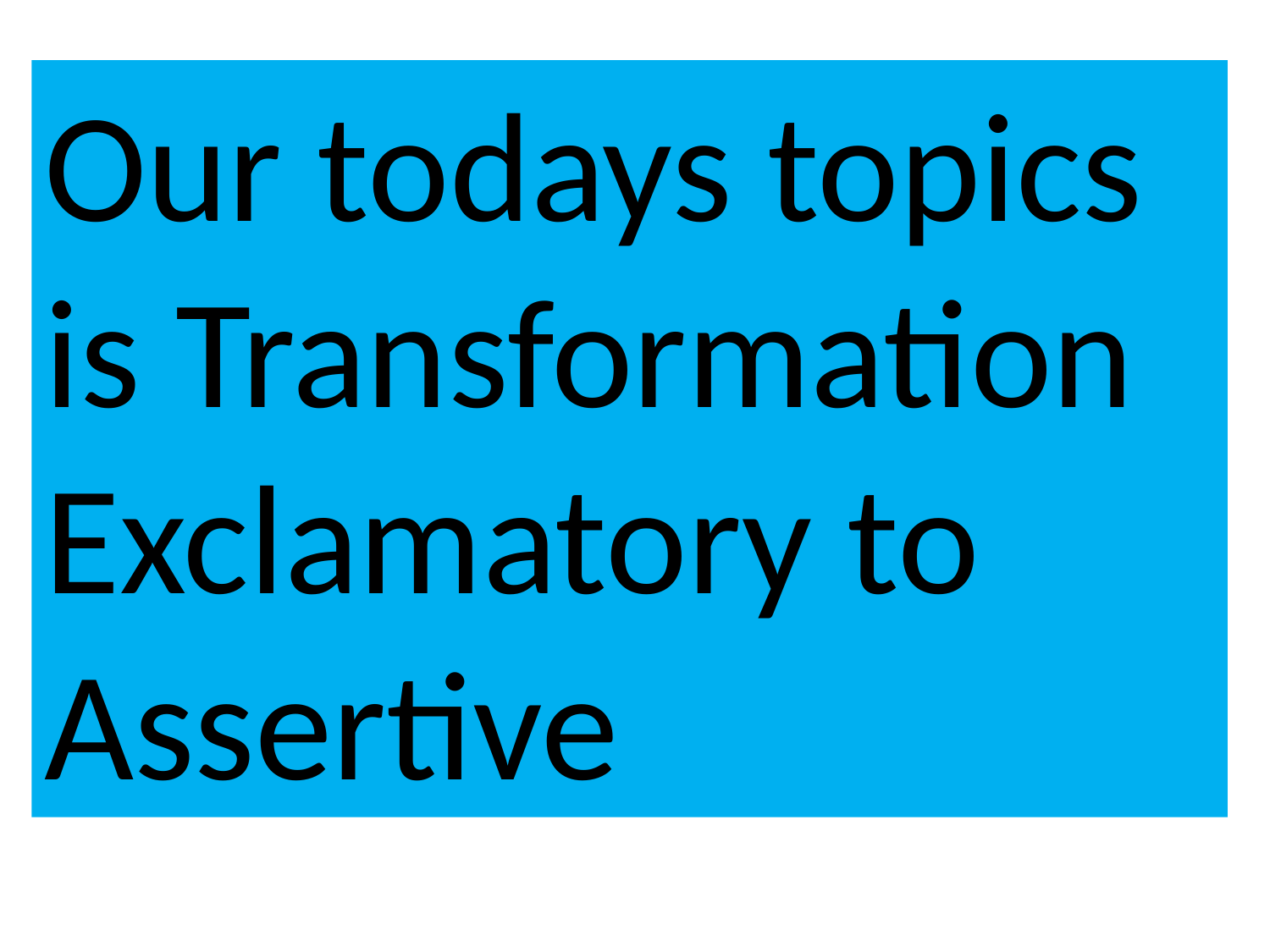

Our todays topics is Transformation
Exclamatory to Assertive